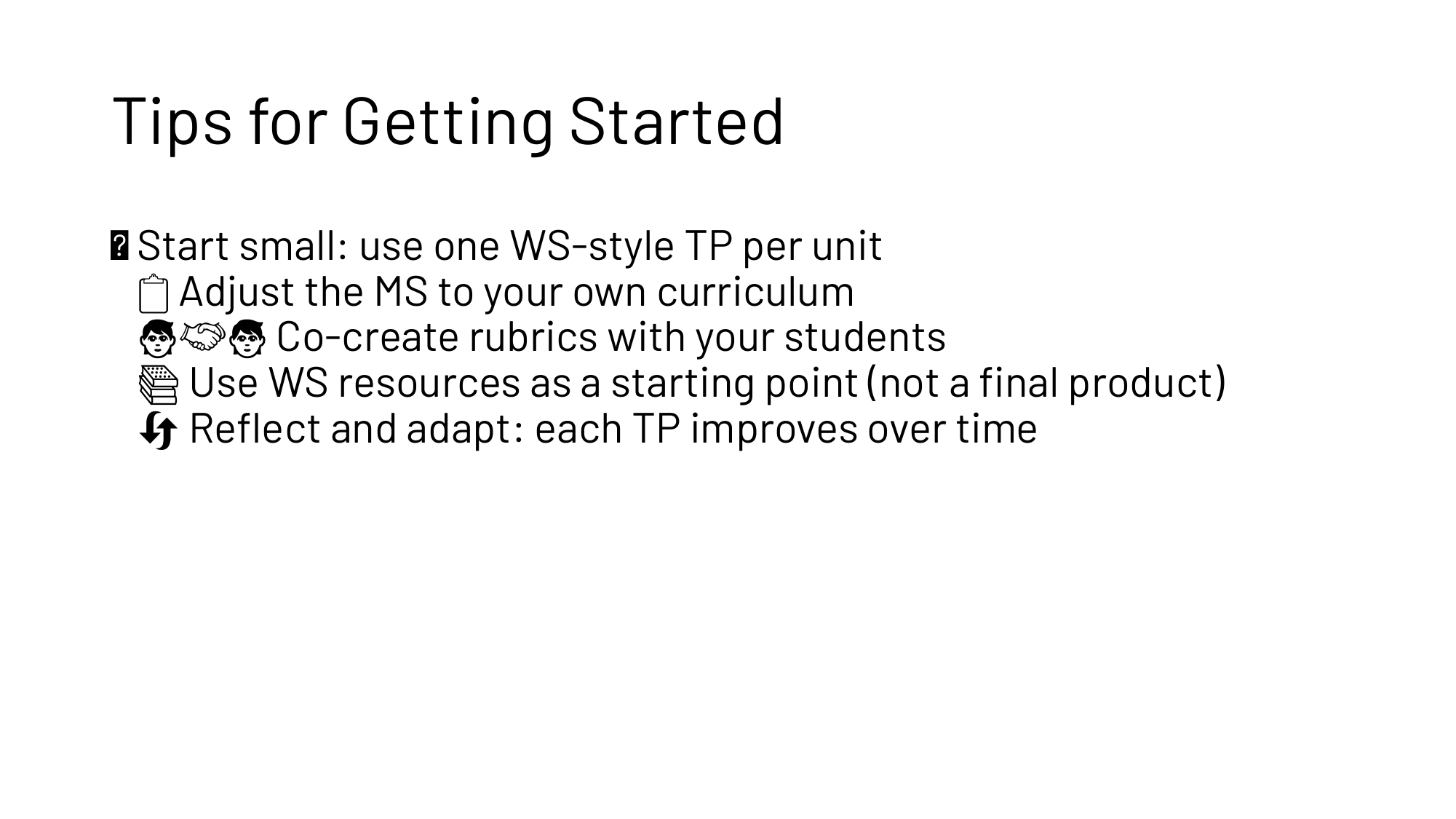

# Tips for Getting Started
🧭 Start small: use one WS-style TP per unit
📋 Adjust the MS to your own curriculum
🧑‍🤝‍🧑 Co-create rubrics with your students
📚 Use WS resources as a starting point (not a final product)
🔄 Reflect and adapt: each TP improves over time